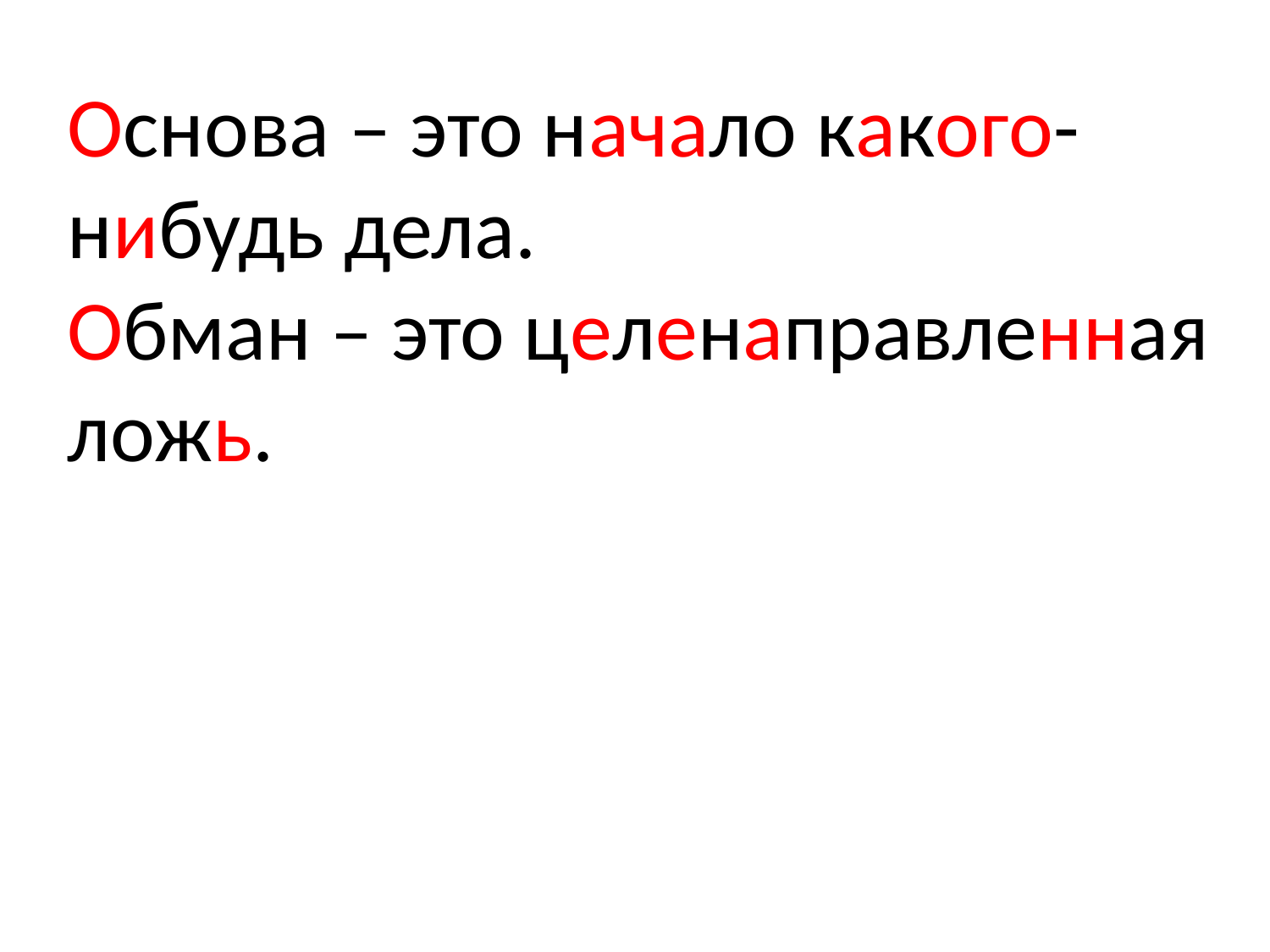

Основа – это начало какого-нибудь дела.
Обман – это целенаправленная ложь.